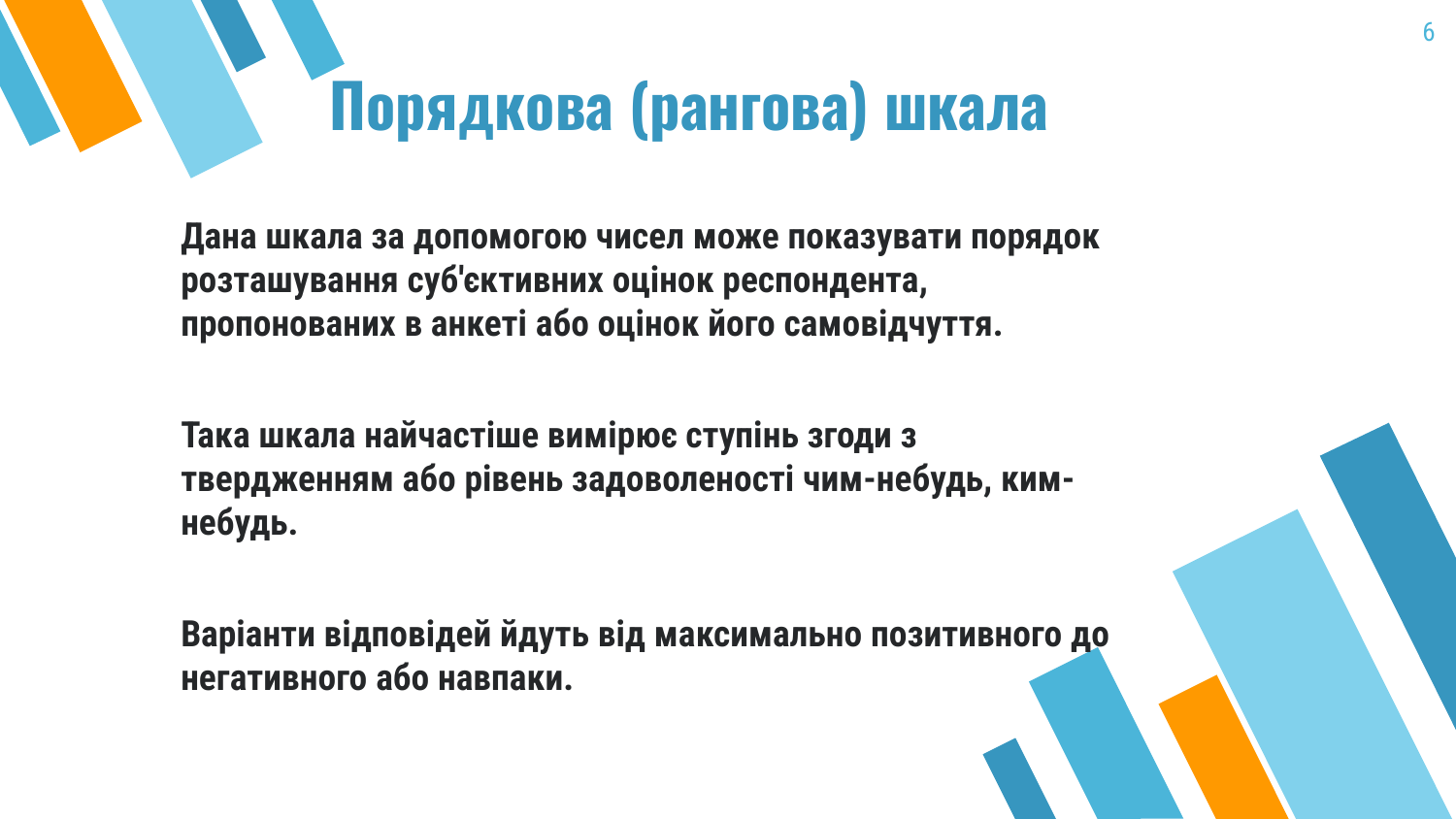

6
# Порядкова (рангова) шкала
Дана шкала за допомогою чисел може показувати порядок розташування суб'єктивних оцінок респондента, пропонованих в анкеті або оцінок його самовідчуття.

Така шкала найчастіше вимірює ступінь згоди з твердженням або рівень задоволеності чим-небудь, ким-небудь.

Варіанти відповідей йдуть від максимально позитивного до негативного або навпаки.